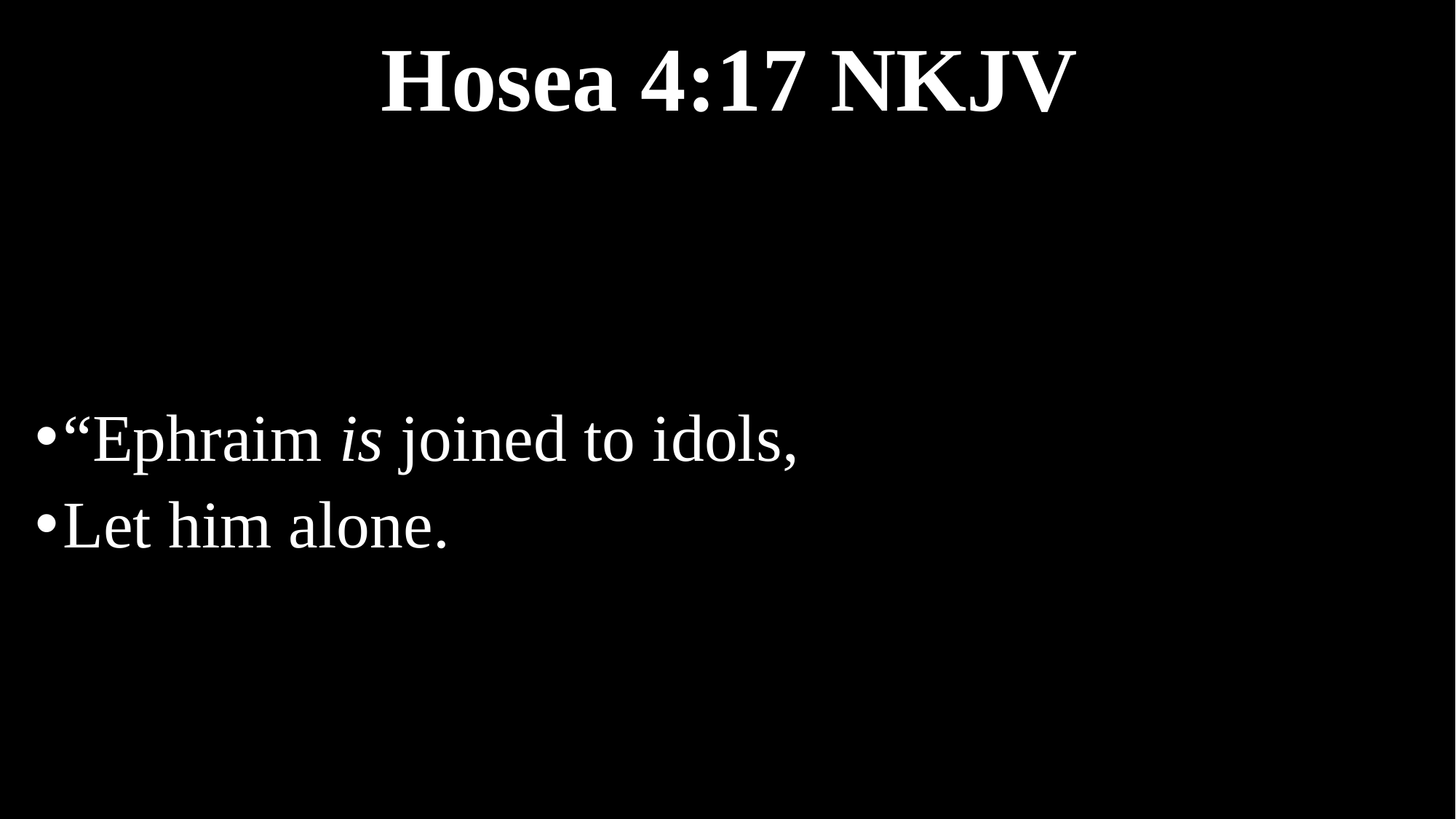

# Hosea 4:17 NKJV
“Ephraim is joined to idols,
Let him alone.